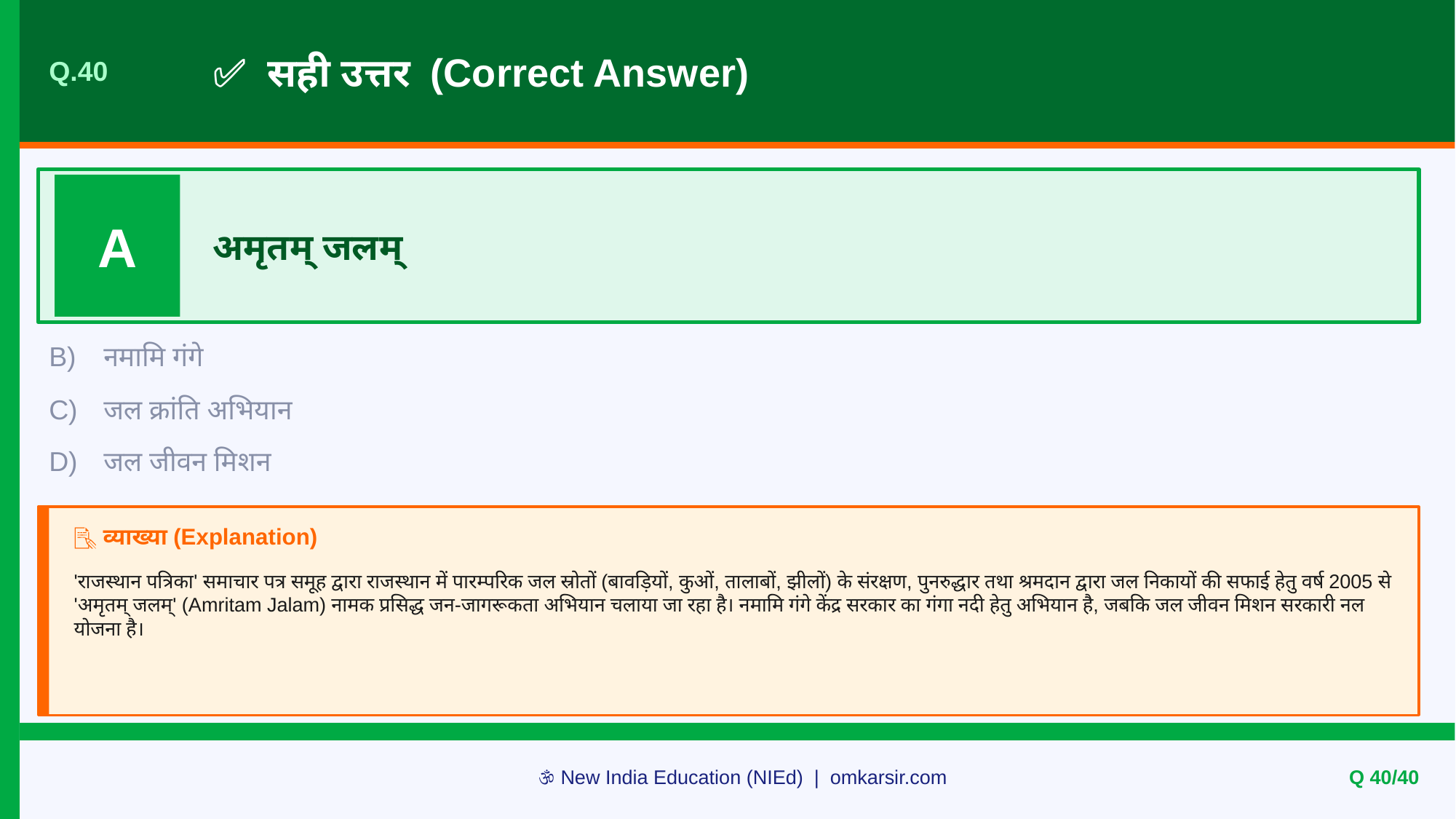

✅  सही उत्तर  (Correct Answer)
Q.40

A
अमृतम् जलम्
B)
नमामि गंगे
C)
जल क्रांति अभियान
D)
जल जीवन मिशन

📝 व्याख्या (Explanation)
'राजस्थान पत्रिका' समाचार पत्र समूह द्वारा राजस्थान में पारम्परिक जल स्रोतों (बावड़ियों, कुओं, तालाबों, झीलों) के संरक्षण, पुनरुद्धार तथा श्रमदान द्वारा जल निकायों की सफाई हेतु वर्ष 2005 से 'अमृतम् जलम्' (Amritam Jalam) नामक प्रसिद्ध जन-जागरूकता अभियान चलाया जा रहा है। नमामि गंगे केंद्र सरकार का गंगा नदी हेतु अभियान है, जबकि जल जीवन मिशन सरकारी नल योजना है।

🕉️ New India Education (NIEd)  |  omkarsir.com
Q 40/40